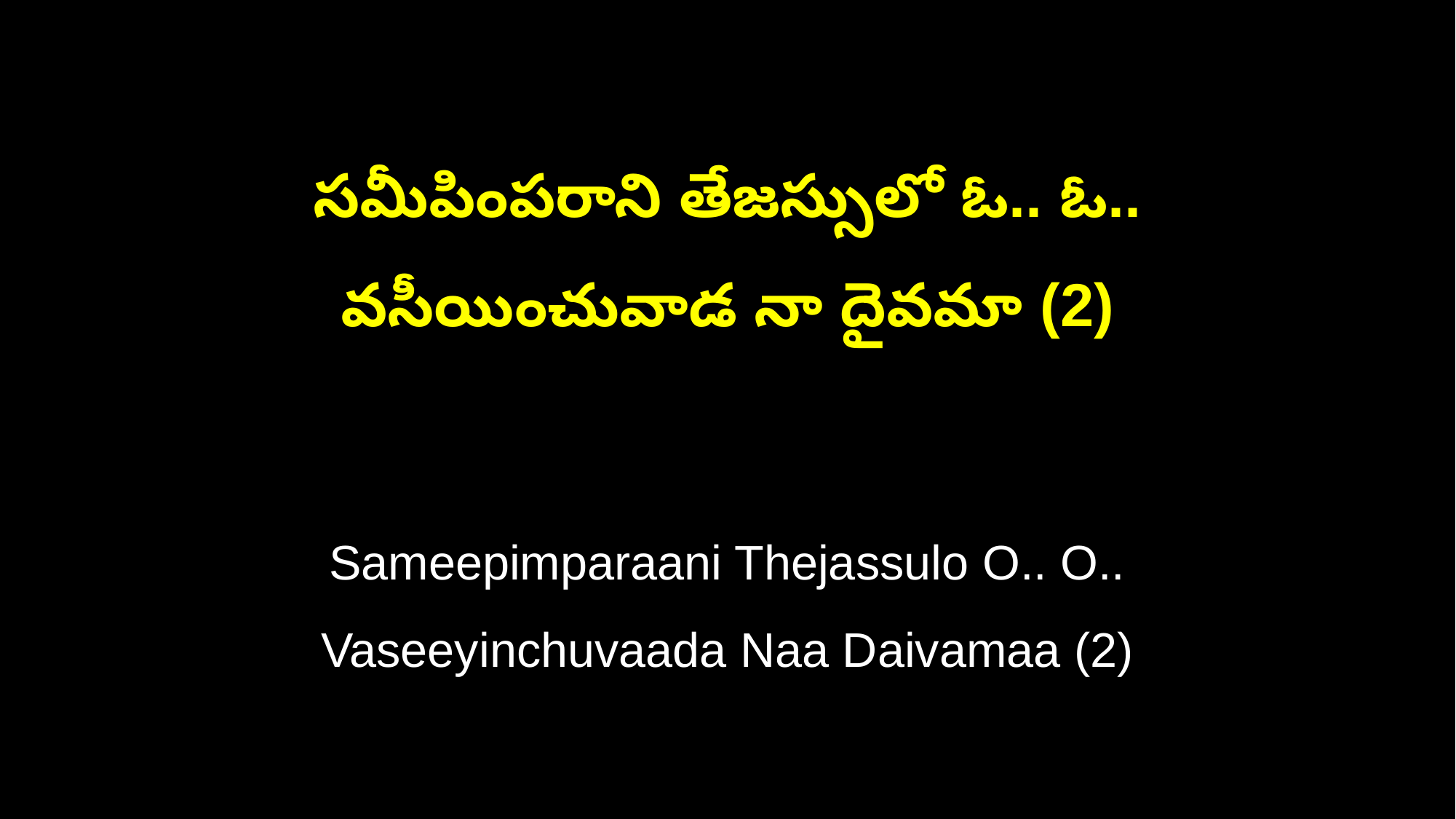

సమీపింపరాని తేజస్సులో ఓ.. ఓ..
వసీయించువాడ నా దైవమా (2)
Sameepimparaani Thejassulo O.. O..
Vaseeyinchuvaada Naa Daivamaa (2)